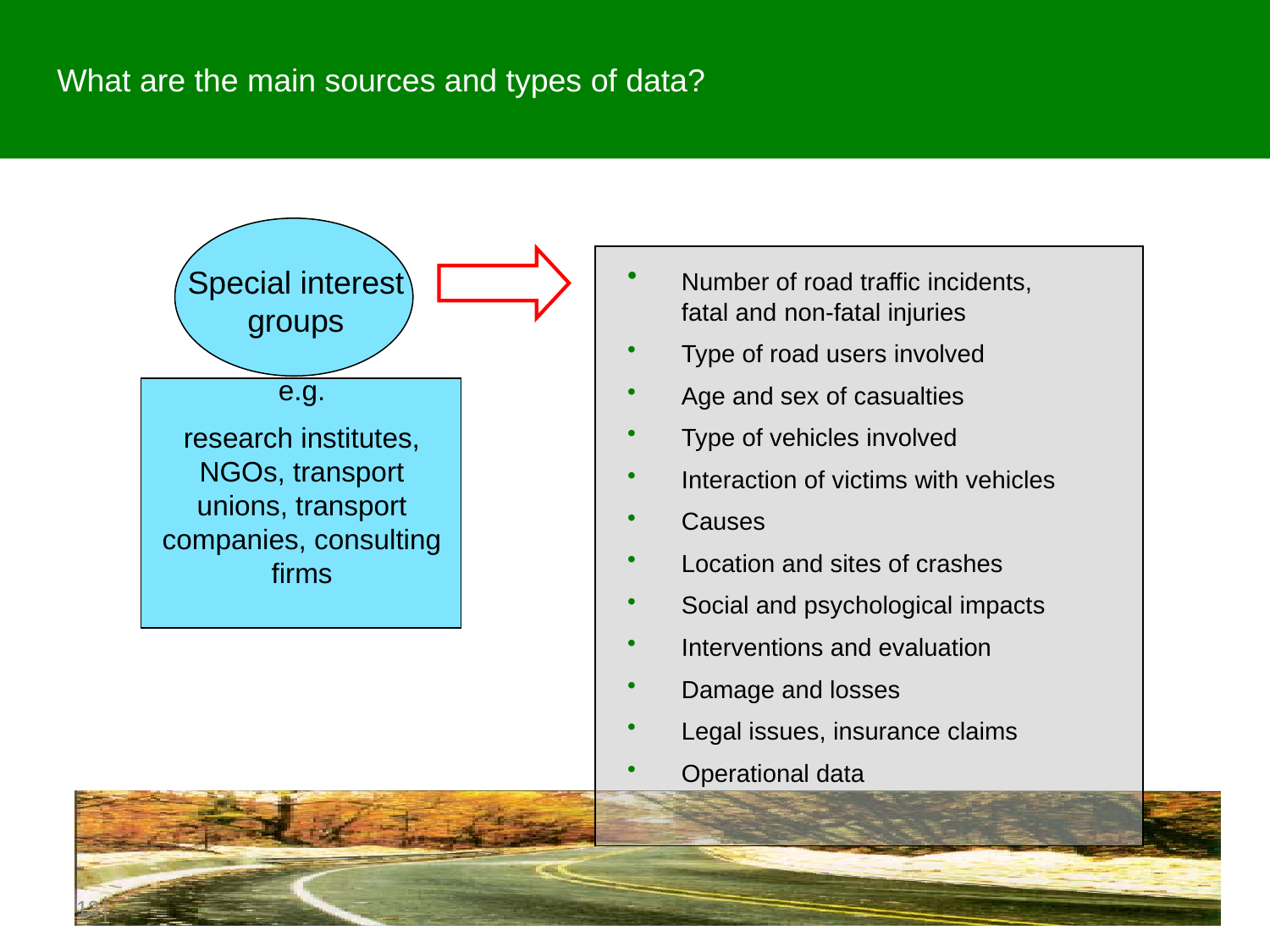

What are the main sources and types of data?

Special interest groups
 	Number of road traffic incidents, 	fatal and 	non-fatal injuries
 	Type of road users involved
 	Age and sex of casualties
 	Type of vehicles involved
 	Interaction of victims with vehicles
 	Causes
 	Location and sites of crashes
 	Social and psychological impacts
 	Interventions and evaluation
 	Damage and losses
 	Legal issues, insurance claims
 	Operational data
e.g.
research institutes, NGOs, transport unions, transport companies, consulting firms

13│